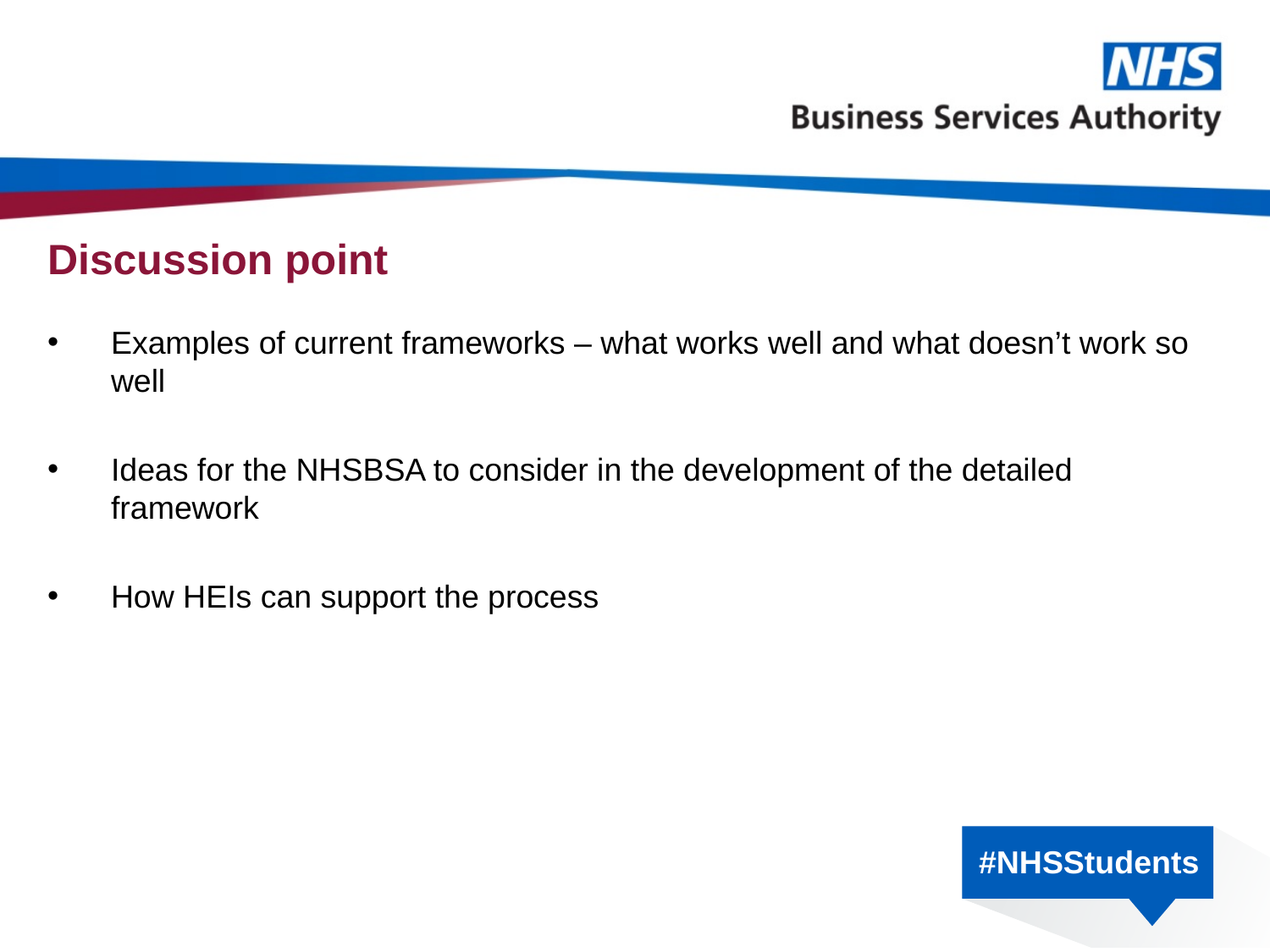

# Discussion point
Examples of current frameworks – what works well and what doesn’t work so well

Ideas for the NHSBSA to consider in the development of the detailed framework

How HEIs can support the process